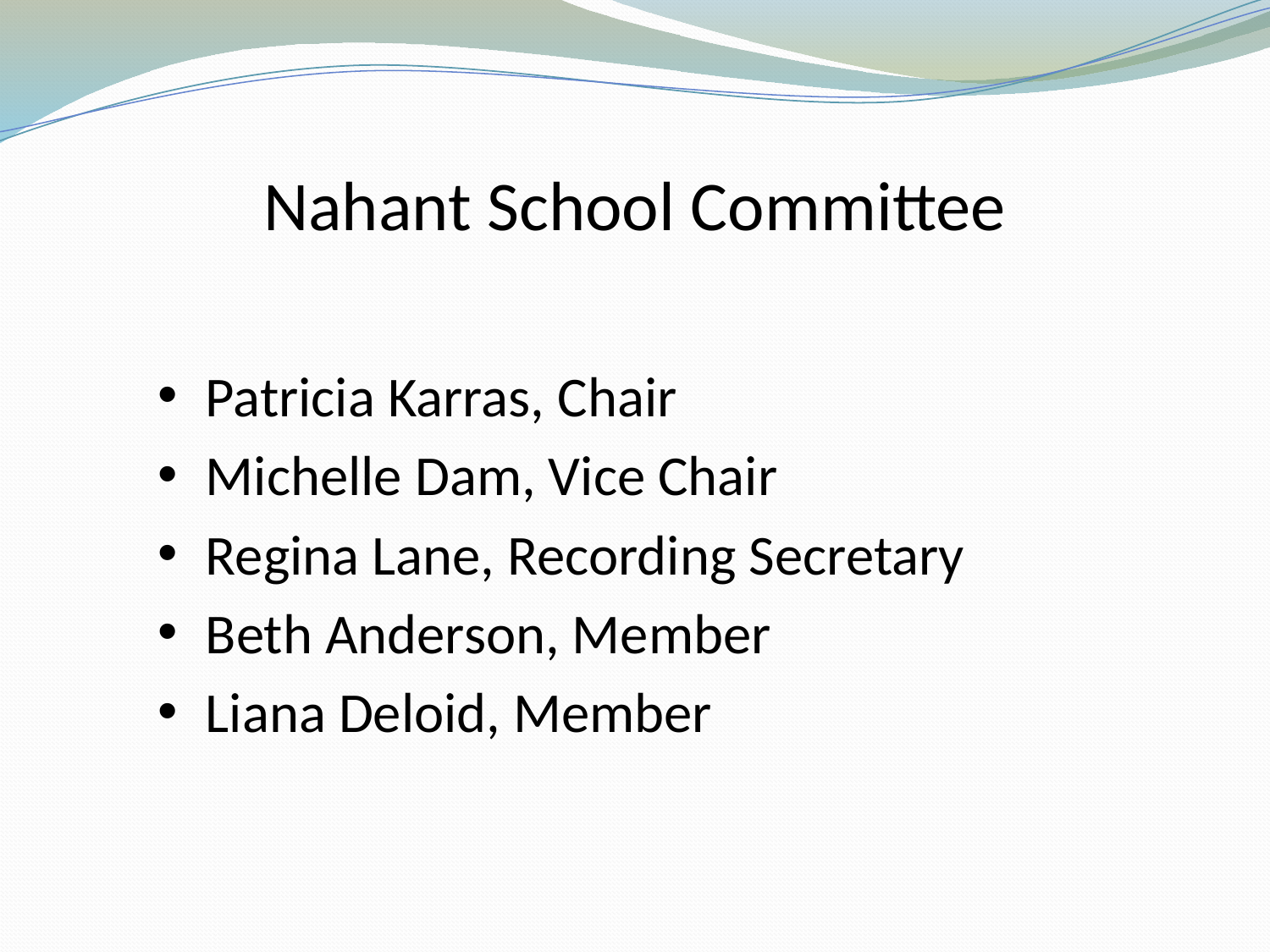

# Nahant School Committee

Patricia Karras, Chair
Michelle Dam, Vice Chair
Regina Lane, Recording Secretary
Beth Anderson, Member
Liana Deloid, Member